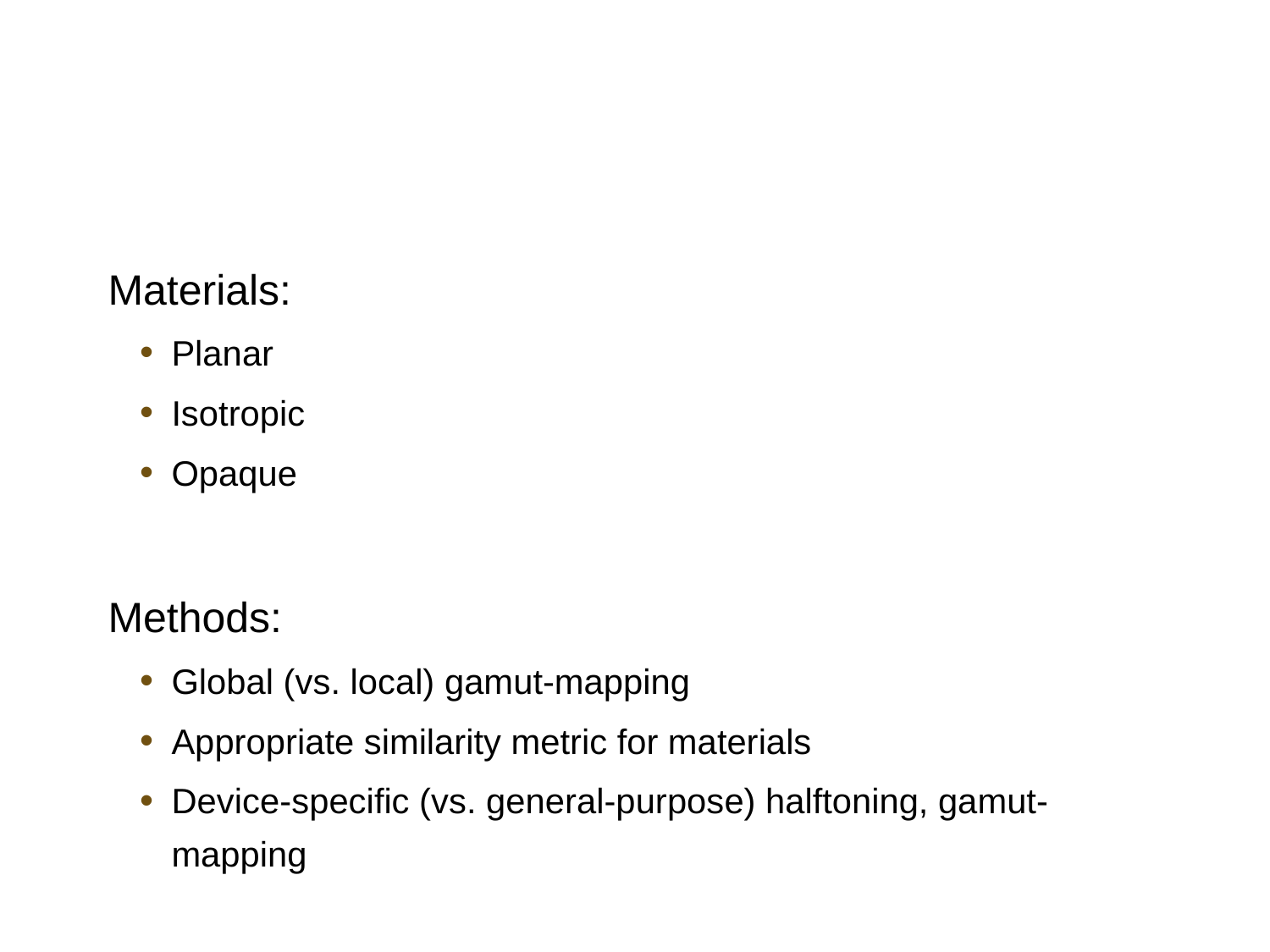

# Limitations and Future Work
Materials:
Planar
Isotropic
Opaque

Methods:
Global (vs. local) gamut-mapping
Appropriate similarity metric for materials
Device-specific (vs. general-purpose) halftoning, gamut-mapping